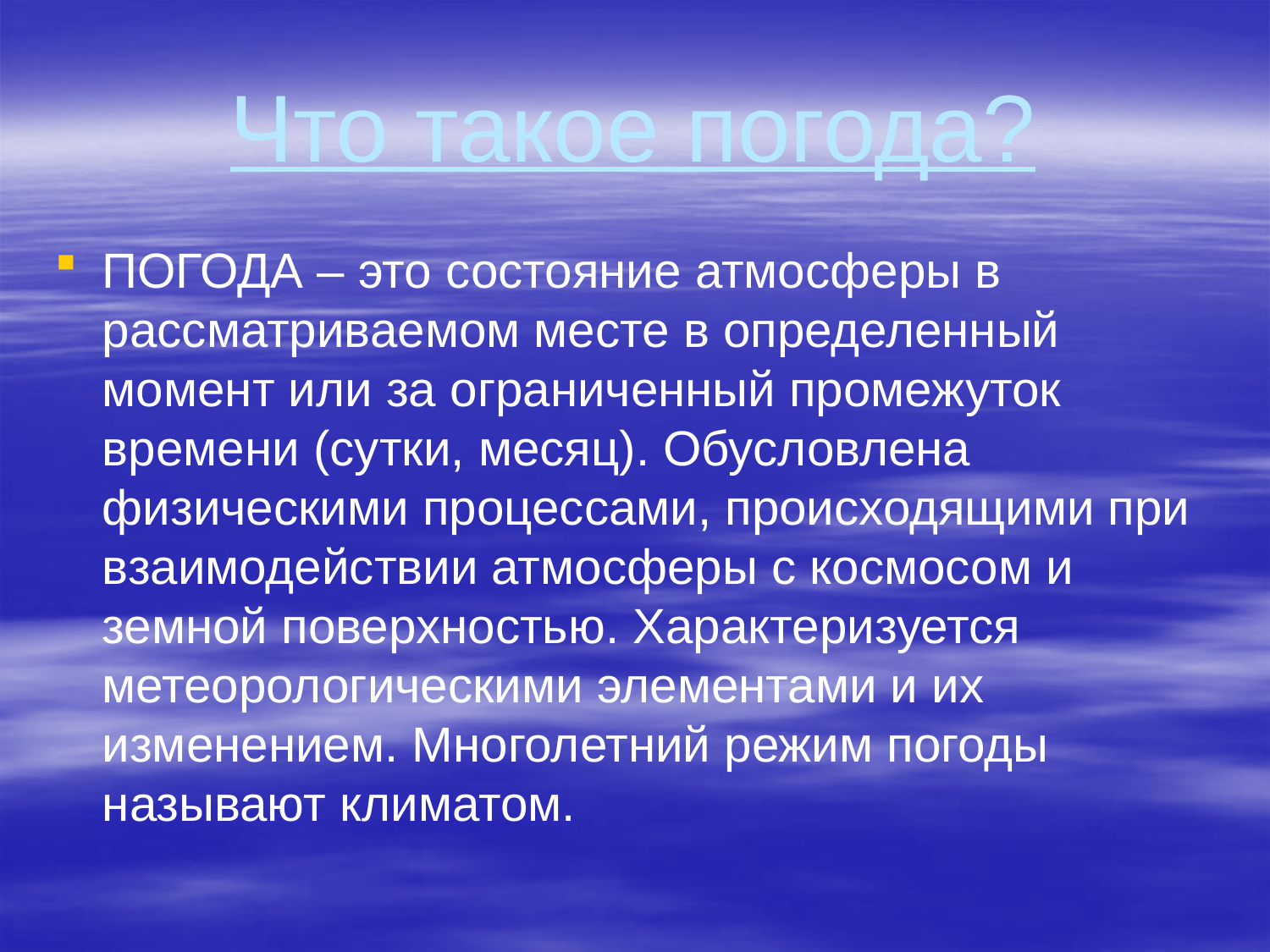

# Что такое погода?
ПОГОДА – это состояние атмосферы в рассматриваемом месте в определенный момент или за ограниченный промежуток времени (сутки, месяц). Обусловлена физическими процессами, происходящими при взаимодействии атмосферы с космосом и земной поверхностью. Характеризуется метеорологическими элементами и их изменением. Многолетний режим погоды называют климатом.